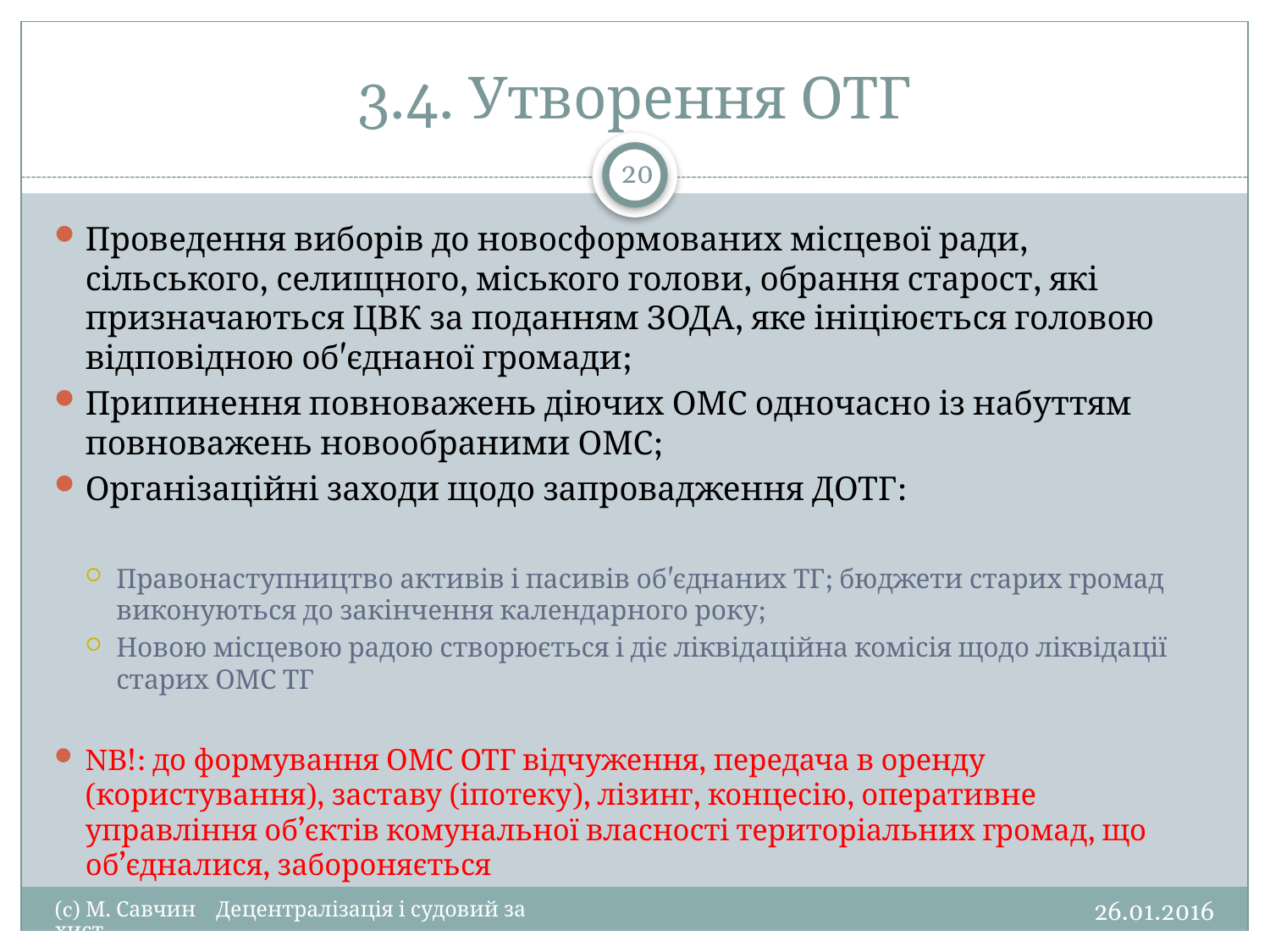

# 3.4. Утворення ОТГ
20
Проведення виборів до новосформованих місцевої ради, сільського, селищного, міського голови, обрання старост, які призначаються ЦВК за поданням ЗОДА, яке ініціюється головою відповідною об'єднаної громади;
Припинення повноважень діючих ОМС одночасно із набуттям повноважень новообраними ОМС;
Організаційні заходи щодо запровадження ДОТГ:

Правонаступництво активів і пасивів об'єднаних ТГ; бюджети старих громад виконуються до закінчення календарного року;
Новою місцевою радою створюється і діє ліквідаційна комісія щодо ліквідації старих ОМС ТГ

NB!: до формування ОМС ОТГ відчуження, передача в оренду (користування), заставу (іпотеку), лізинг, концесію, оперативне управління об’єктів комунальної власності територіальних громад, що об’єдналися, забороняється

26.01.2016
(c) М. Савчин    Децентралізація і судовий захист